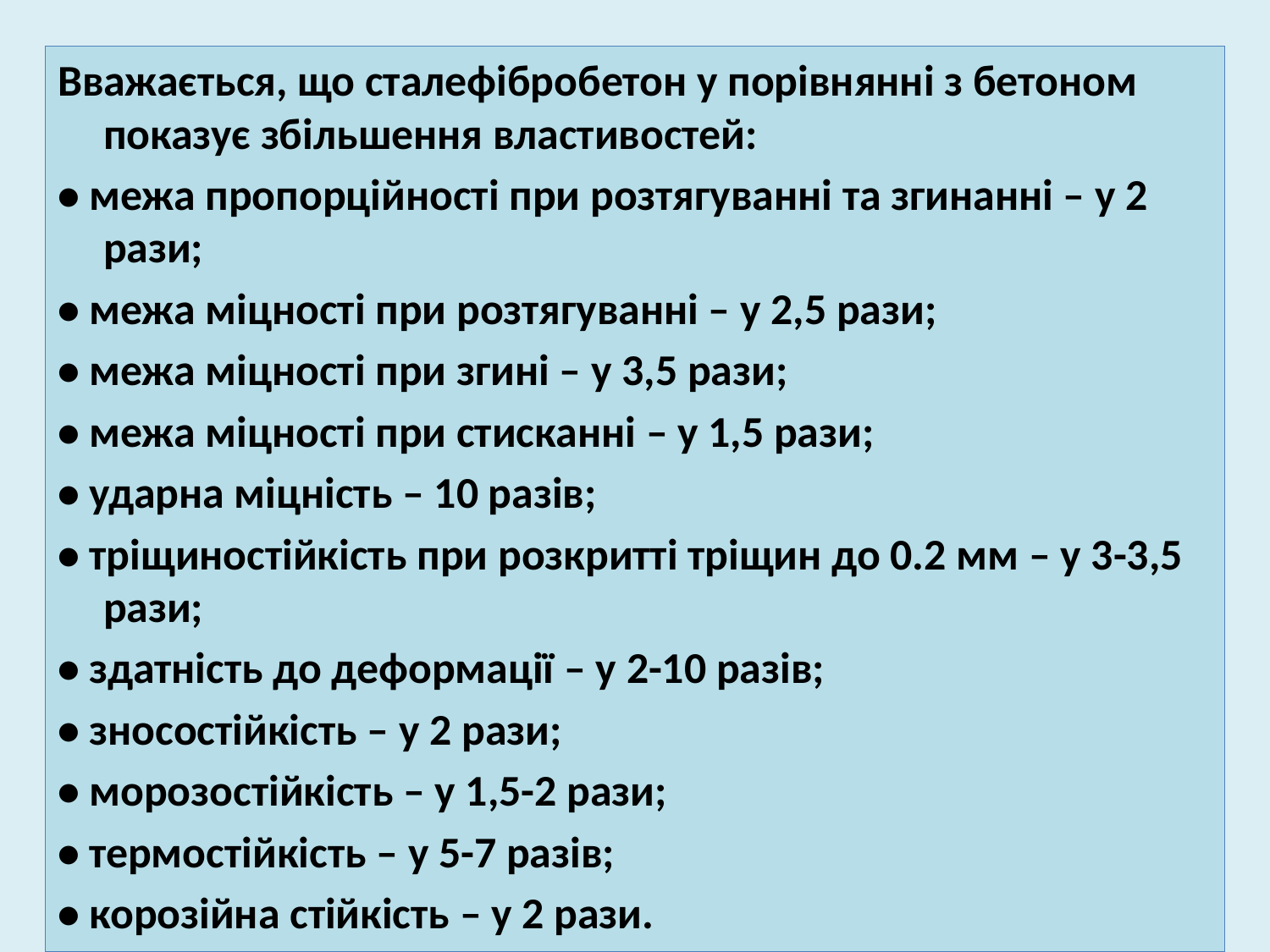

Вважається, що сталефібробетон у порівнянні з бетоном показує збільшення властивостей:
• межа пропорційності при розтягуванні та згинанні – у 2 рази;
• межа міцності при розтягуванні – у 2,5 рази;
• межа міцності при згині – у 3,5 рази;
• межа міцності при стисканні – у 1,5 рази;
• ударна міцність – 10 разів;
• тріщиностійкість при розкритті тріщин до 0.2 мм – у 3-3,5 рази;
• здатність до деформації – у 2-10 разів;
• зносостійкість – у 2 рази;
• морозостійкість – у 1,5-2 рази;
• термостійкість – у 5-7 разів;
• корозійна стійкість – у 2 рази.